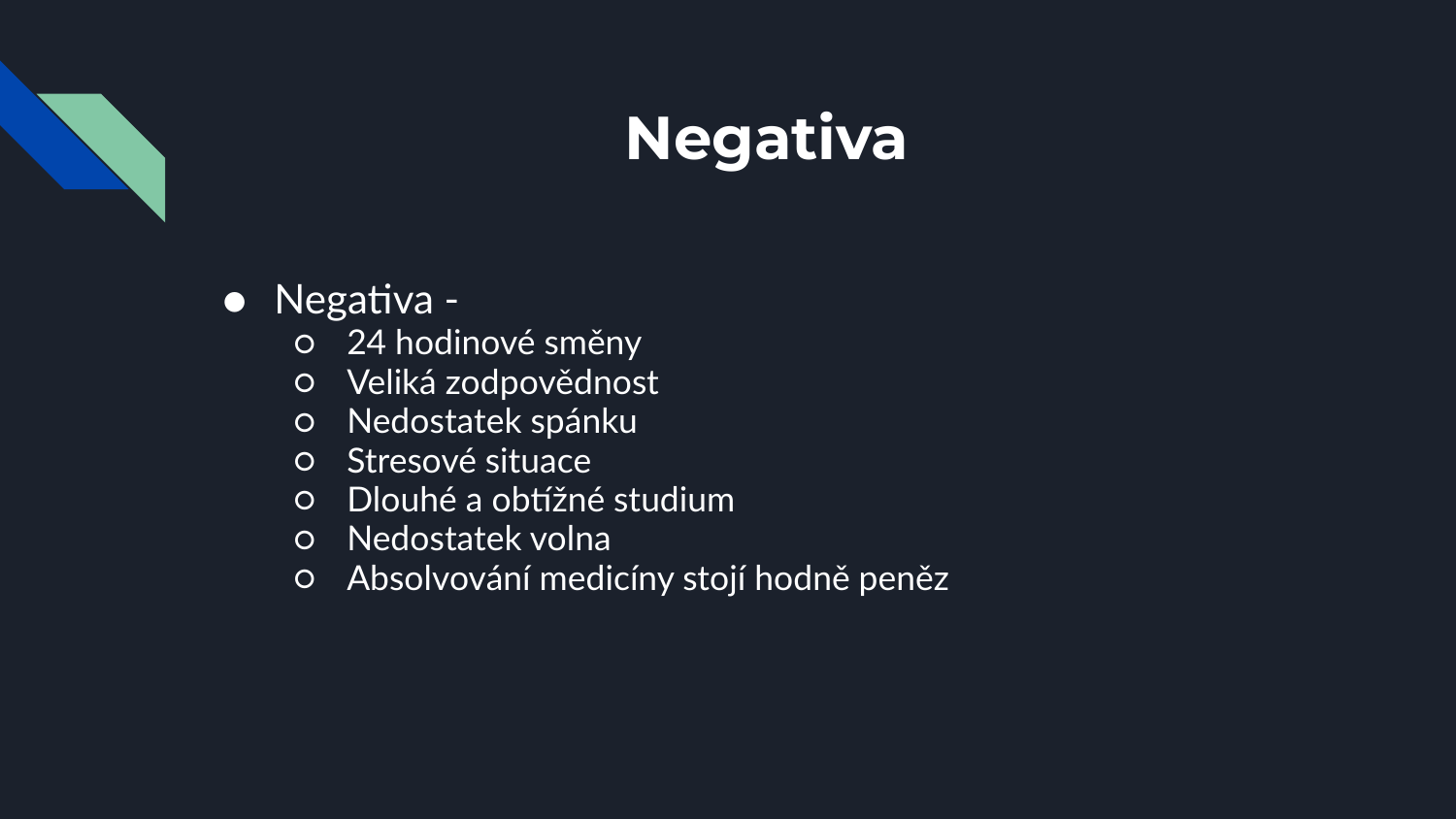

# Negativa
Negativa -
24 hodinové směny
Veliká zodpovědnost
Nedostatek spánku
Stresové situace
Dlouhé a obtížné studium
Nedostatek volna
Absolvování medicíny stojí hodně peněz